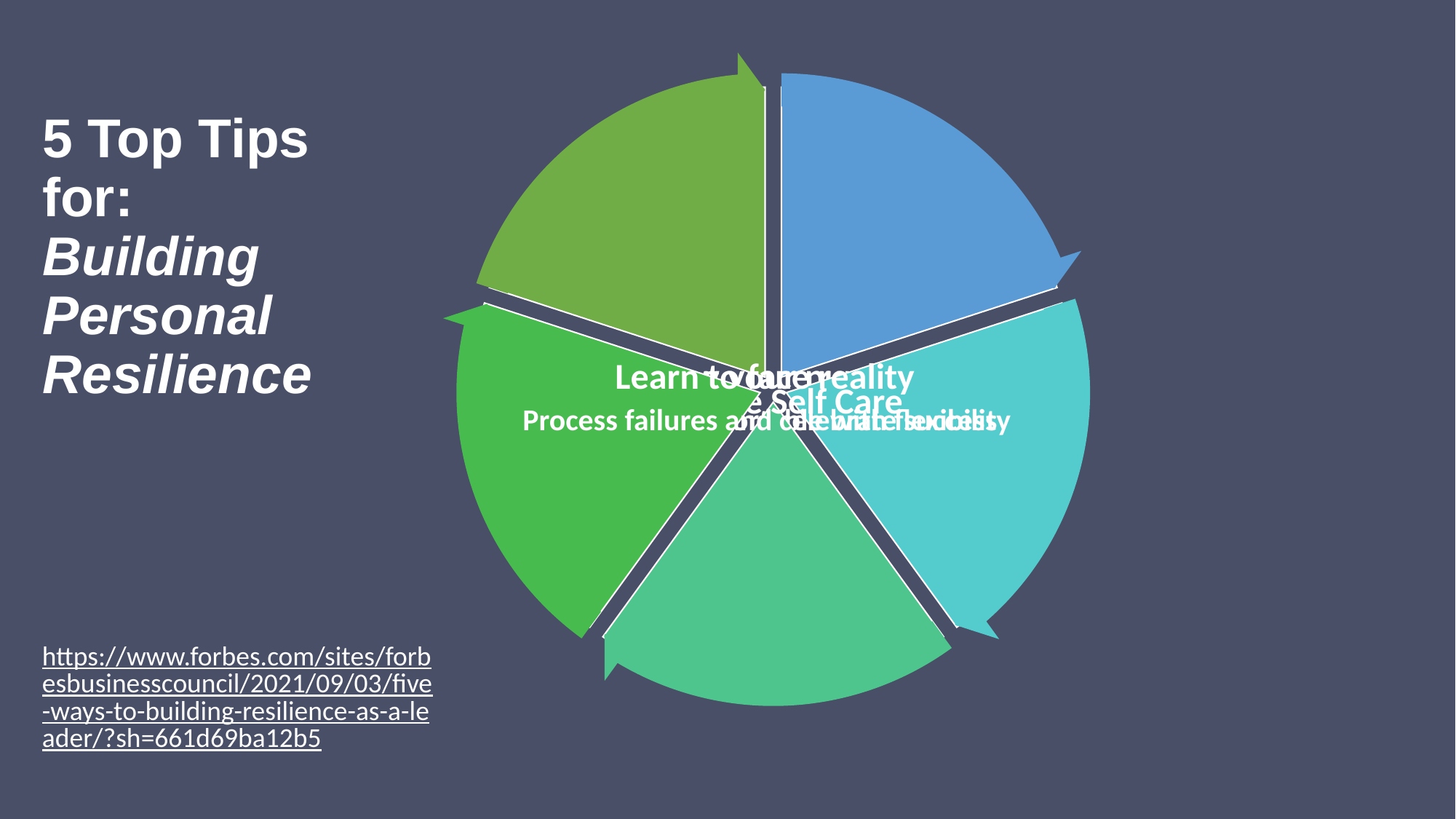

Know your purpose

Become comfortable with flexibility
Practice Self Care

Process failures and celebrate success
Learn to face reality
# 5 Top Tips for: Building Personal Resilience
https://www.forbes.com/sites/forbesbusinesscouncil/2021/09/03/five-ways-to-building-resilience-as-a-leader/?sh=661d69ba12b5